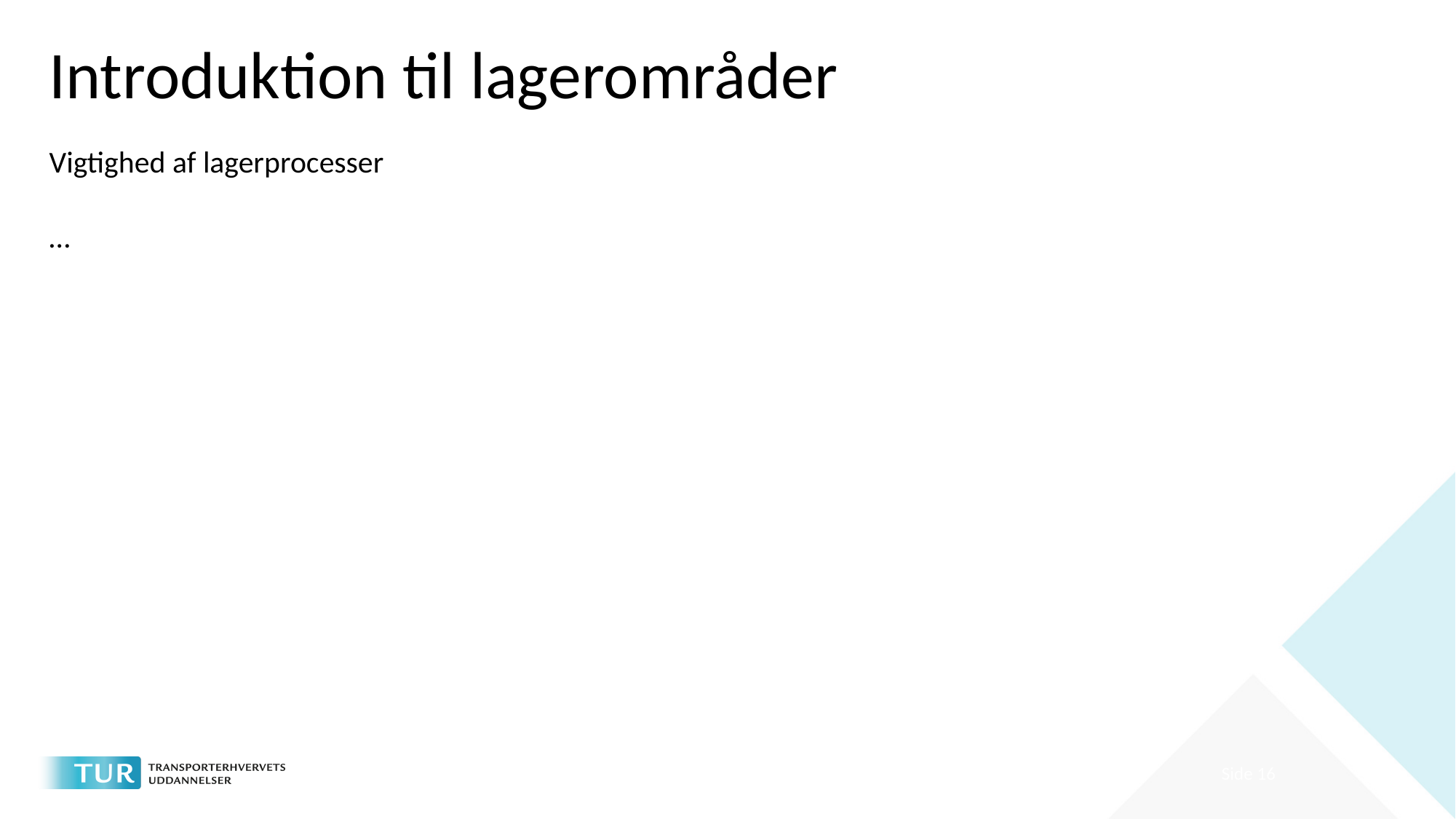

# Introduktion til lagerområder
Vigtighed af lagerprocesser

…